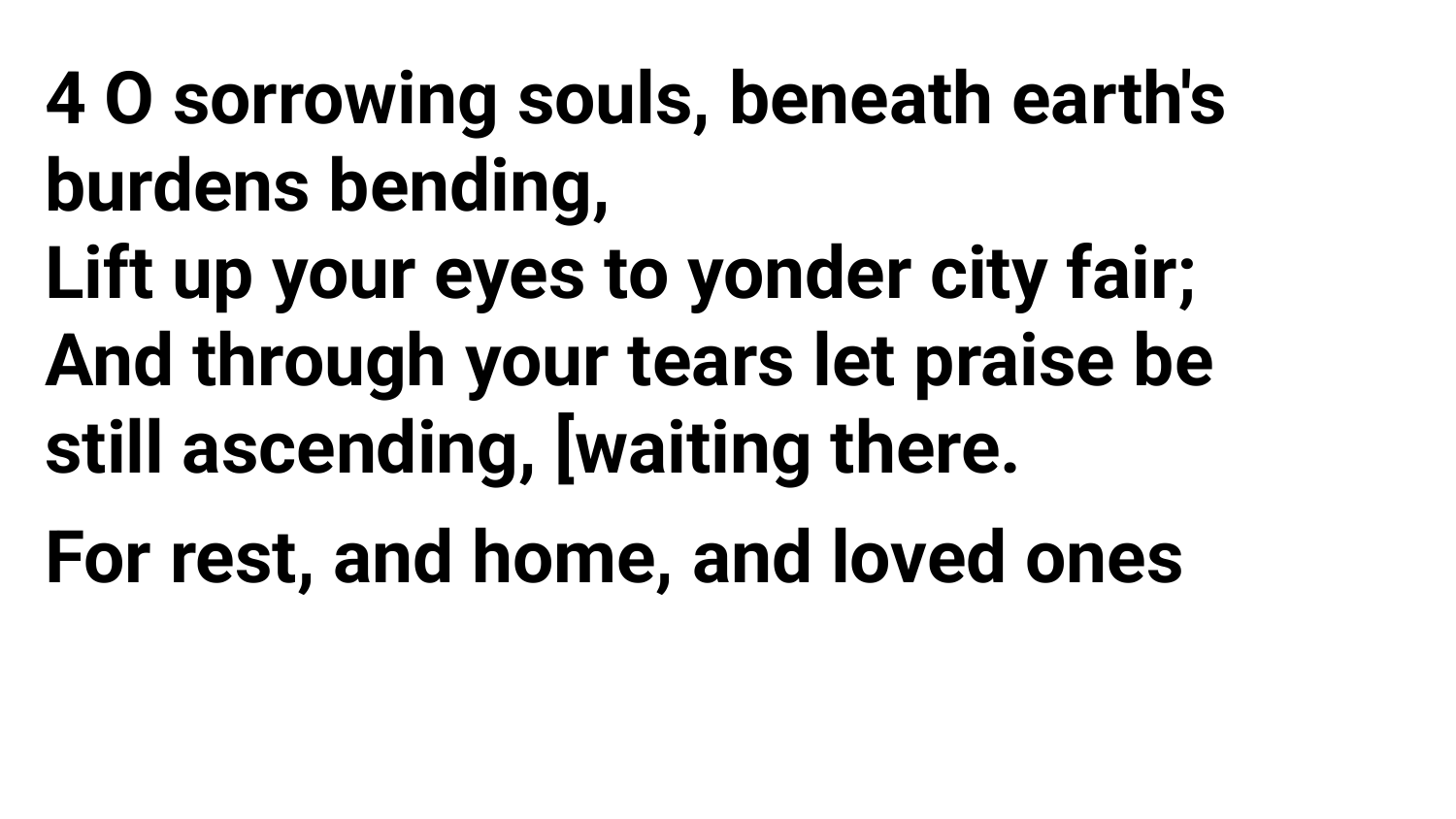

4 O sorrowing souls, beneath earth's
burdens bending,
Lift up your eyes to yonder city fair;
And through your tears let praise be
still ascending, [waiting there.
For rest, and home, and loved ones